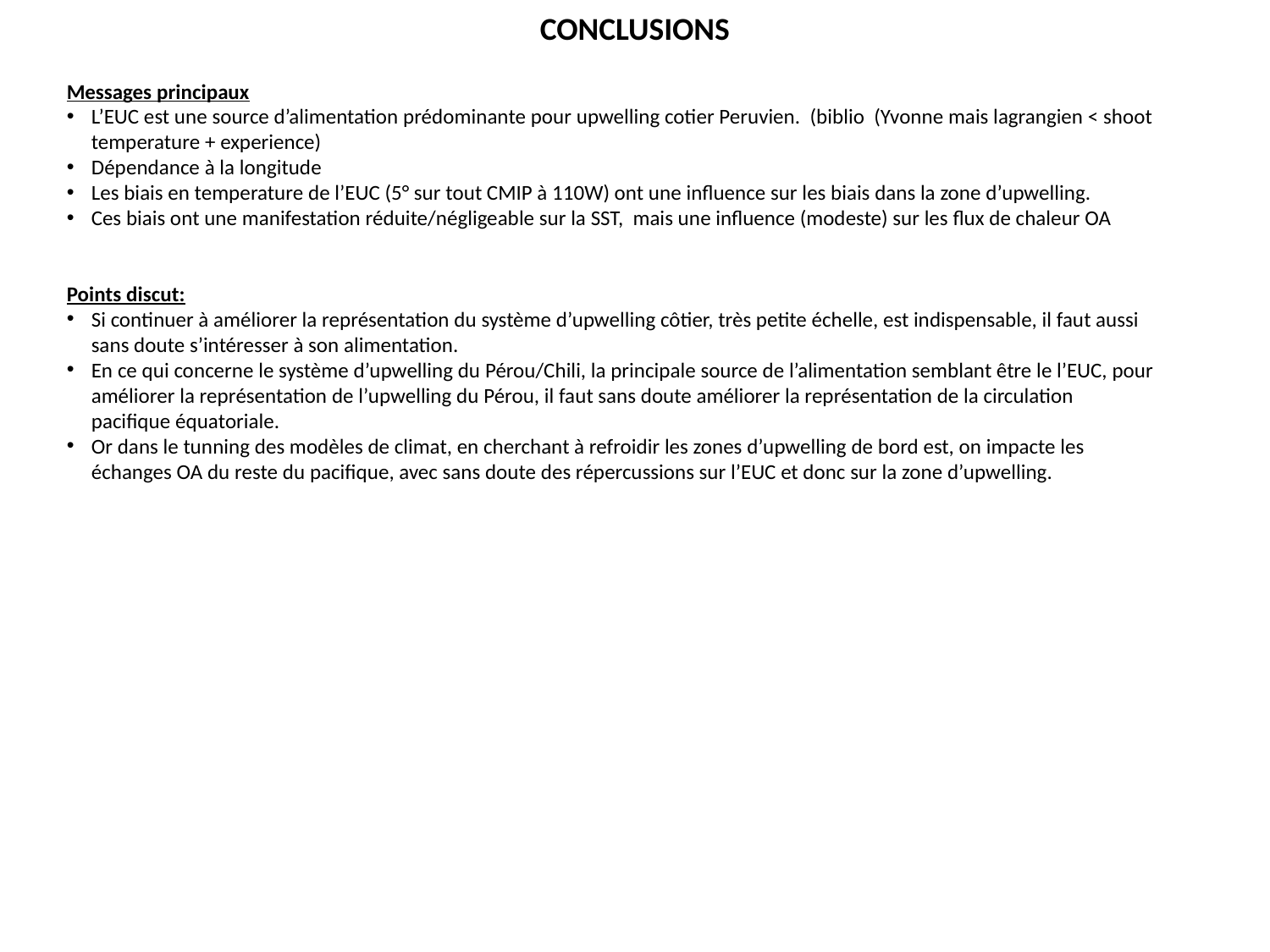

# CONCLUSIONS

Messages principaux
L’EUC est une source d’alimentation prédominante pour upwelling cotier Peruvien.  (biblio  (Yvonne mais lagrangien < shoot temperature + experience)
Dépendance à la longitude
Les biais en temperature de l’EUC (5° sur tout CMIP à 110W) ont une influence sur les biais dans la zone d’upwelling.
Ces biais ont une manifestation réduite/négligeable sur la SST,  mais une influence (modeste) sur les flux de chaleur OA

Points discut:
Si continuer à améliorer la représentation du système d’upwelling côtier, très petite échelle, est indispensable, il faut aussi sans doute s’intéresser à son alimentation.
En ce qui concerne le système d’upwelling du Pérou/Chili, la principale source de l’alimentation semblant être le l’EUC, pour améliorer la représentation de l’upwelling du Pérou, il faut sans doute améliorer la représentation de la circulation pacifique équatoriale.
Or dans le tunning des modèles de climat, en cherchant à refroidir les zones d’upwelling de bord est, on impacte les échanges OA du reste du pacifique, avec sans doute des répercussions sur l’EUC et donc sur la zone d’upwelling.